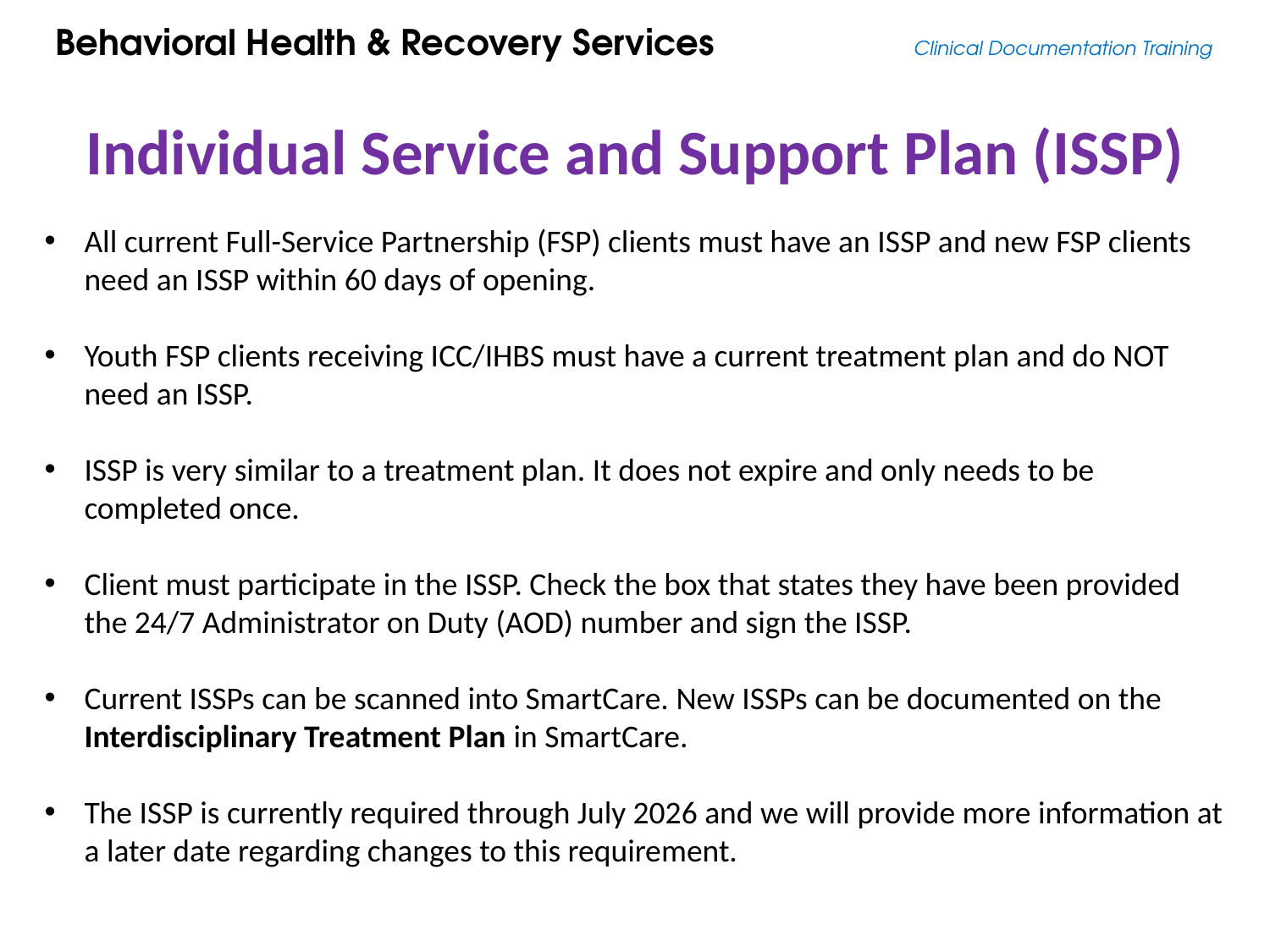

Behavioral Health & Recovery Services                    Clinical Documentation Training
Individual Service and Support Plan (ISSP)
All current Full-Service Partnership (FSP) clients must have an ISSP and new FSP clients need an ISSP within 60 days of opening.

Youth FSP clients receiving ICC/IHBS must have a current treatment plan and do NOT need an ISSP.

ISSP is very similar to a treatment plan. It does not expire and only needs to be completed once.

Client must participate in the ISSP. Check the box that states they have been provided the 24/7 Administrator on Duty (AOD) number and sign the ISSP.

Current ISSPs can be scanned into SmartCare. New ISSPs can be documented on the Interdisciplinary Treatment Plan in SmartCare.

The ISSP is currently required through July 2026 and we will provide more information at a later date regarding changes to this requirement.